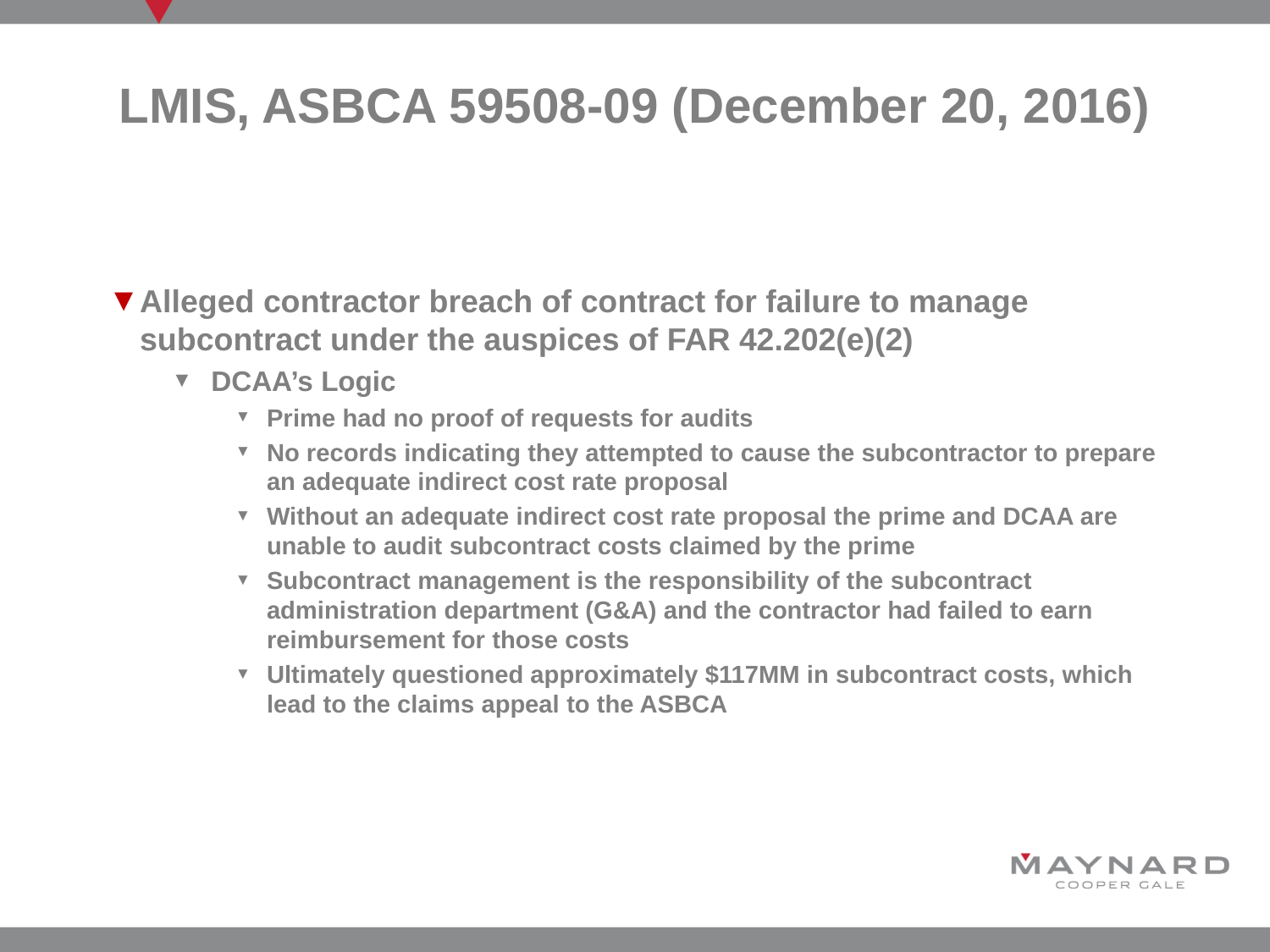

# LMIS, ASBCA 59508-09 (December 20, 2016)
Alleged contractor breach of contract for failure to manage subcontract under the auspices of FAR 42.202(e)(2)
DCAA’s Logic
Prime had no proof of requests for audits
No records indicating they attempted to cause the subcontractor to prepare an adequate indirect cost rate proposal
Without an adequate indirect cost rate proposal the prime and DCAA are unable to audit subcontract costs claimed by the prime
Subcontract management is the responsibility of the subcontract administration department (G&A) and the contractor had failed to earn reimbursement for those costs
Ultimately questioned approximately $117MM in subcontract costs, which lead to the claims appeal to the ASBCA